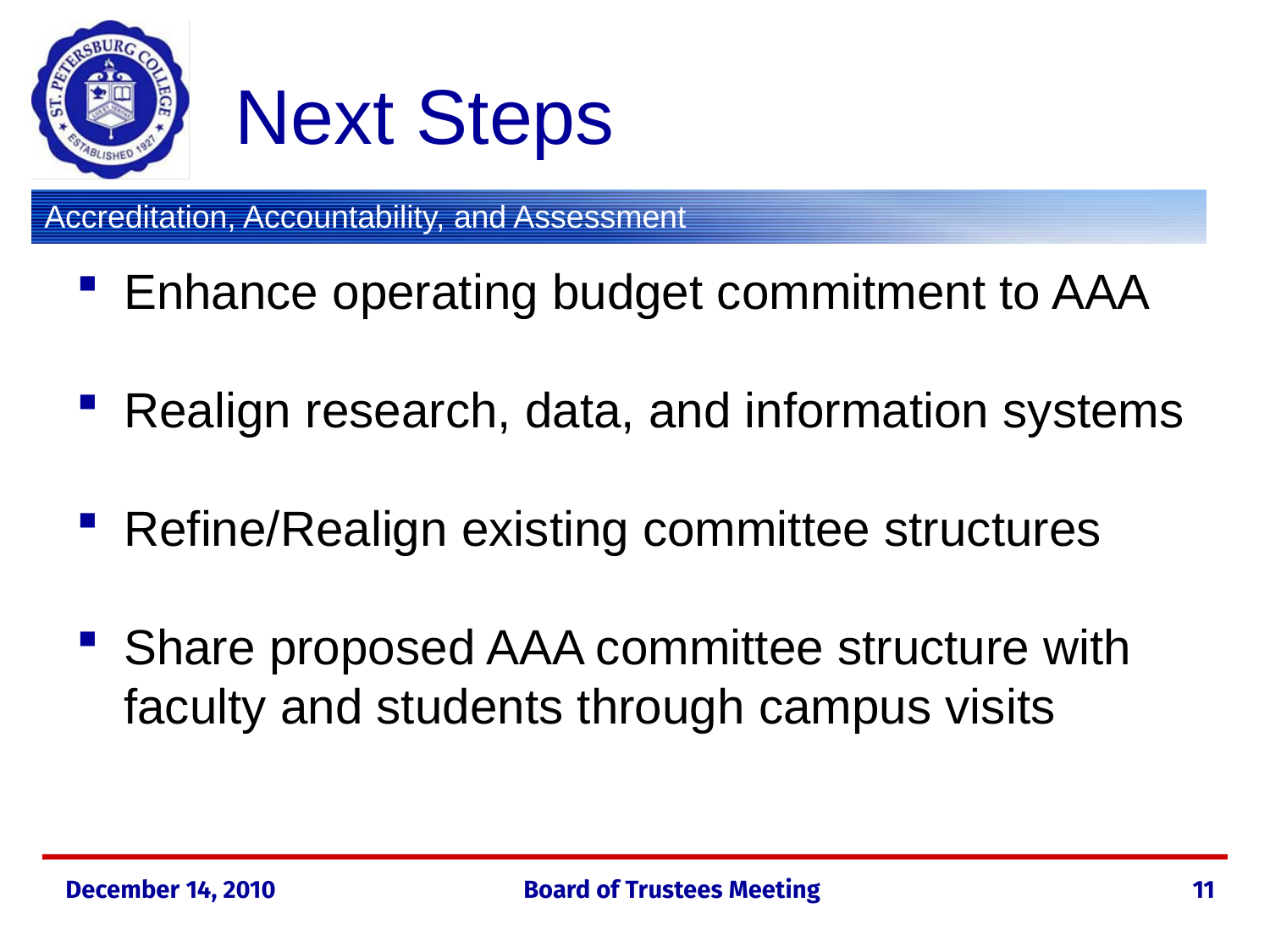

# Next Steps
Enhance operating budget commitment to AAA

Realign research, data, and information systems

Refine/Realign existing committee structures

Share proposed AAA committee structure with faculty and students through campus visits
December 14, 2010
Board of Trustees Meeting
11